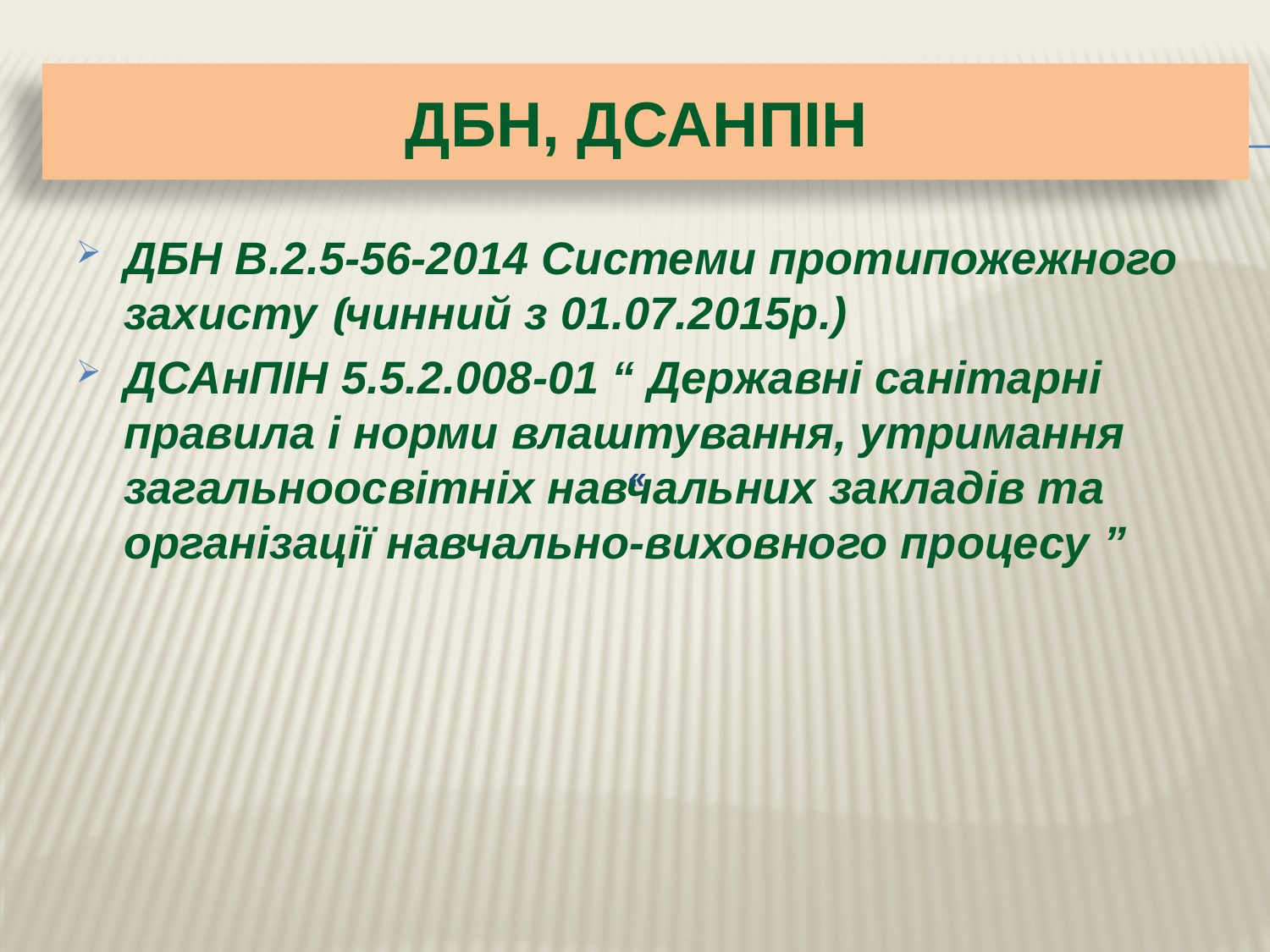

# ДБН, ДСАнПІН
ДБН В.2.5-56-2014 Системи протипожежного захисту (чинний з 01.07.2015р.)
ДСАнПІН 5.5.2.008-01 “ Державні санітарні правила і норми влаштування, утримання загальноосвітніх навчальних закладів та організації навчально-виховного процесу ”

«